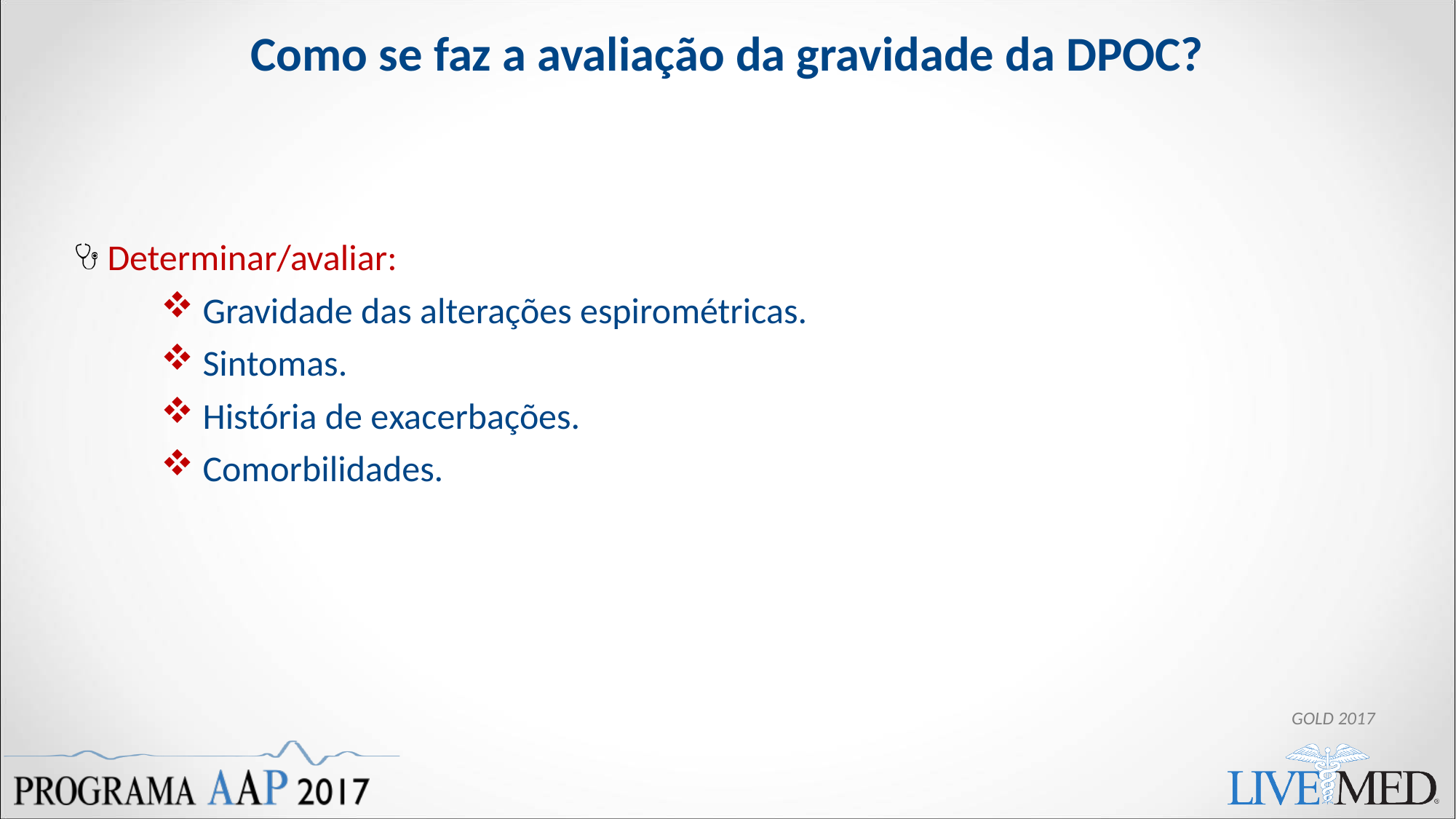

# Como se faz a avaliação da gravidade da DPOC?
Determinar/avaliar:
 Gravidade das alterações espirométricas.
 Sintomas.
 História de exacerbações.
 Comorbilidades.

GOLD 2017